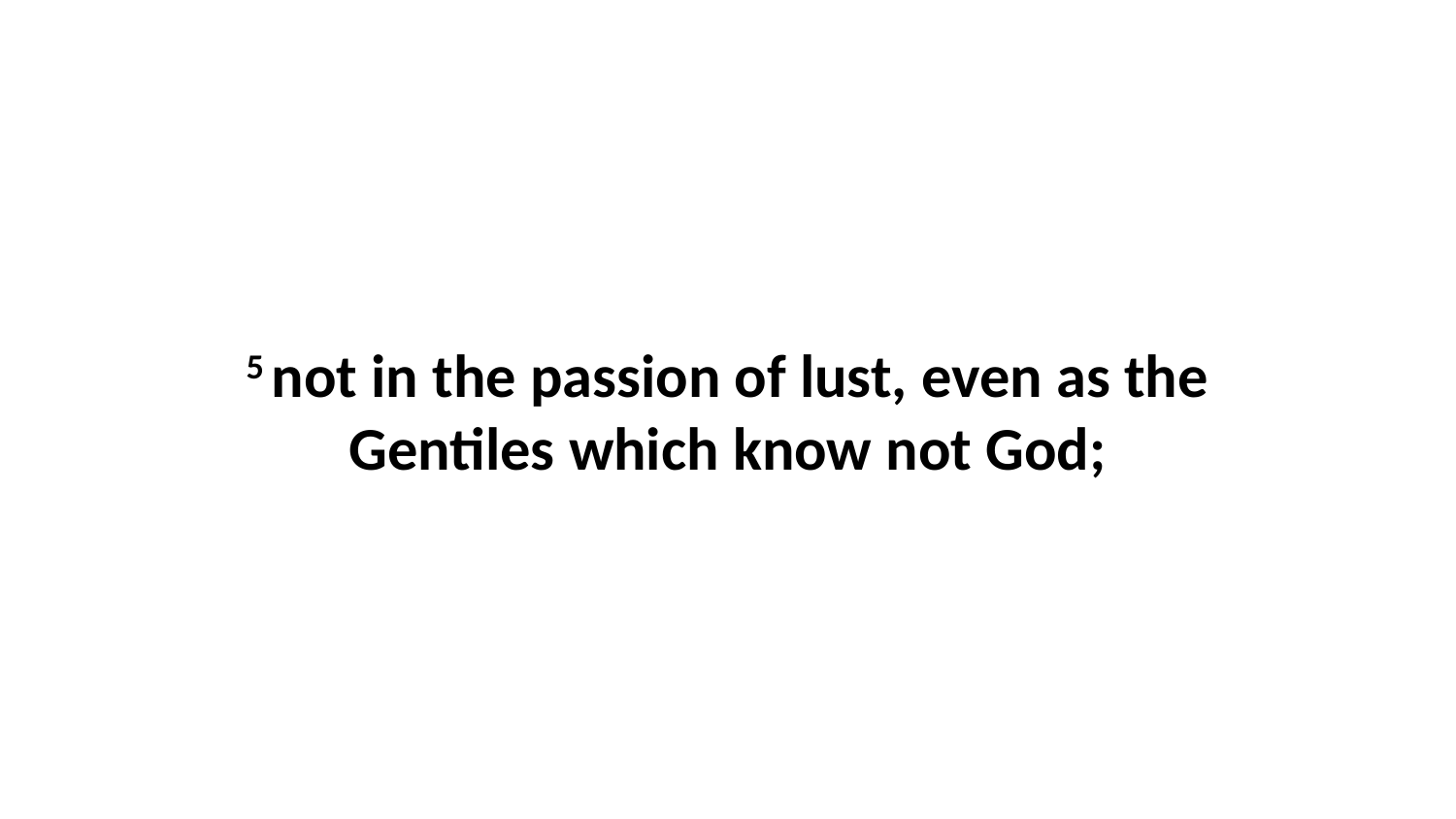

5 not in the passion of lust, even as the Gentiles which know not God;